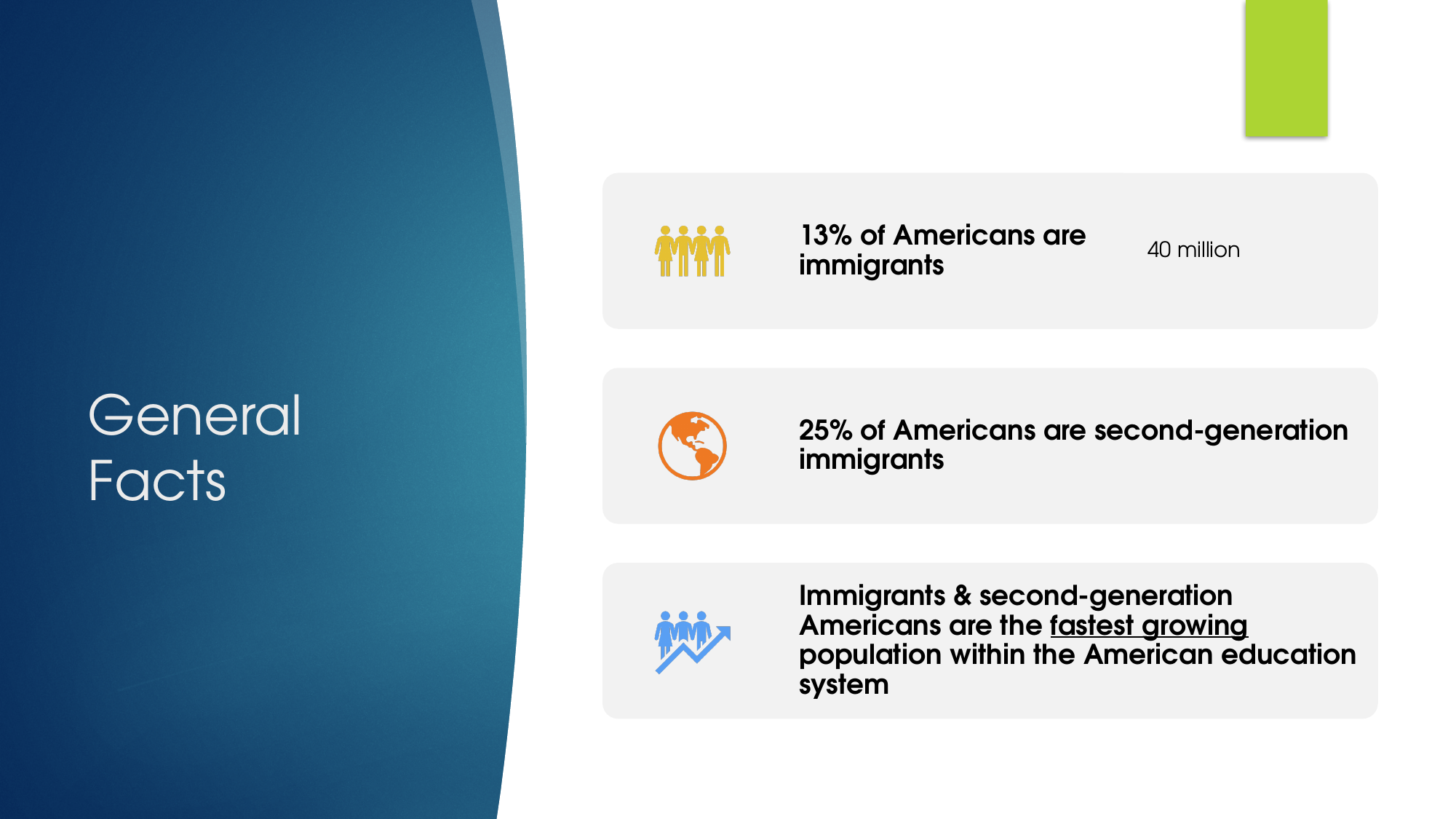

# General Facts
13% of Americans are immigrants
40 million
25% of Americans are second-generation immigrants
Immigrants & second-generation Americans are the fastest growing population within the American education system